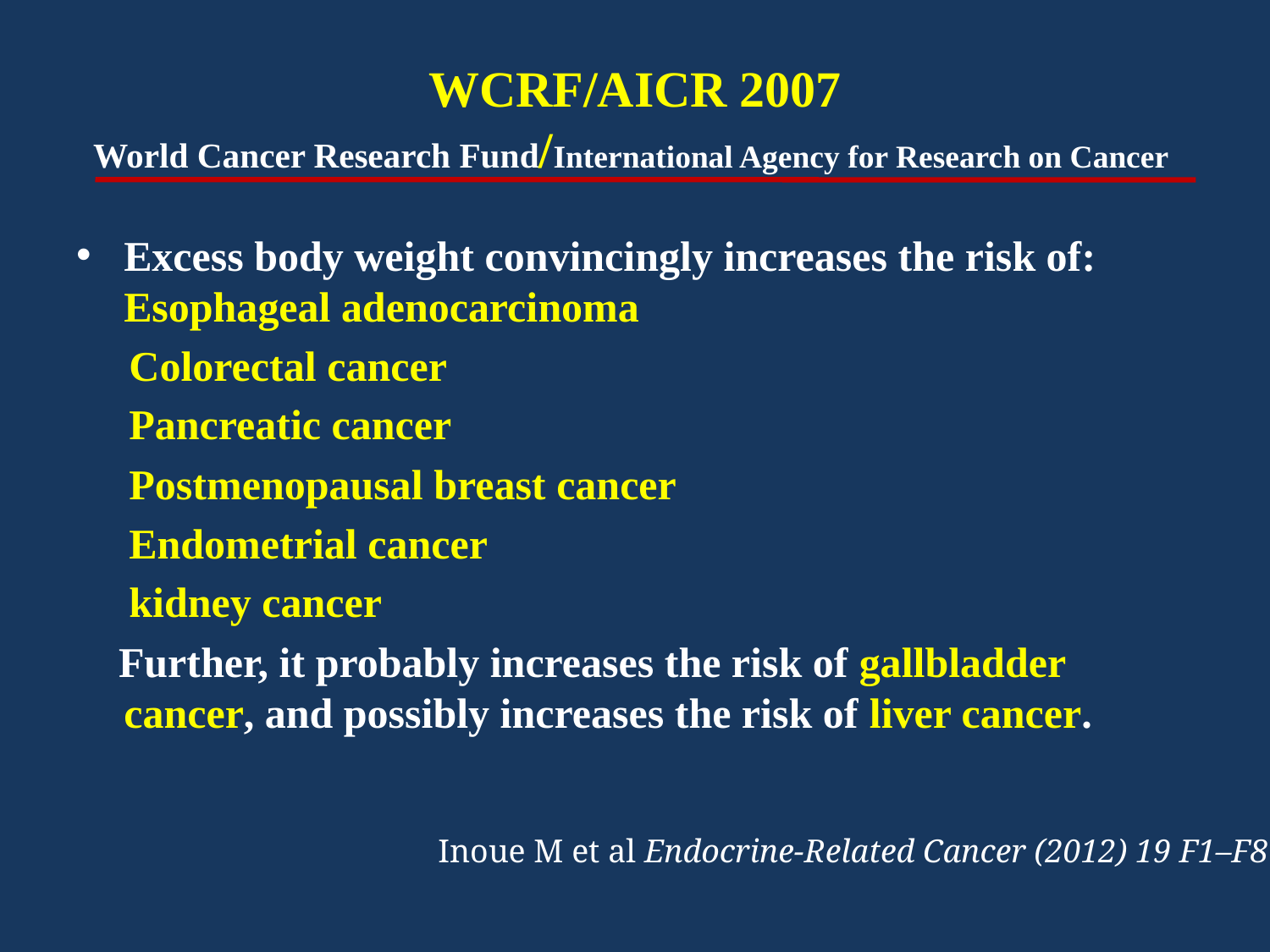

# WCRF/AICR 2007 World Cancer Research Fund/International Agency for Research on Cancer
Excess body weight convincingly increases the risk of: Esophageal adenocarcinoma
     Colorectal cancer
     Pancreatic cancer
     Postmenopausal breast cancer
     Endometrial cancer
     kidney cancer
    Further, it probably increases the risk of gallbladder cancer, and possibly increases the risk of liver cancer.
Inoue M et al Endocrine-Related Cancer (2012) 19 F1–F8